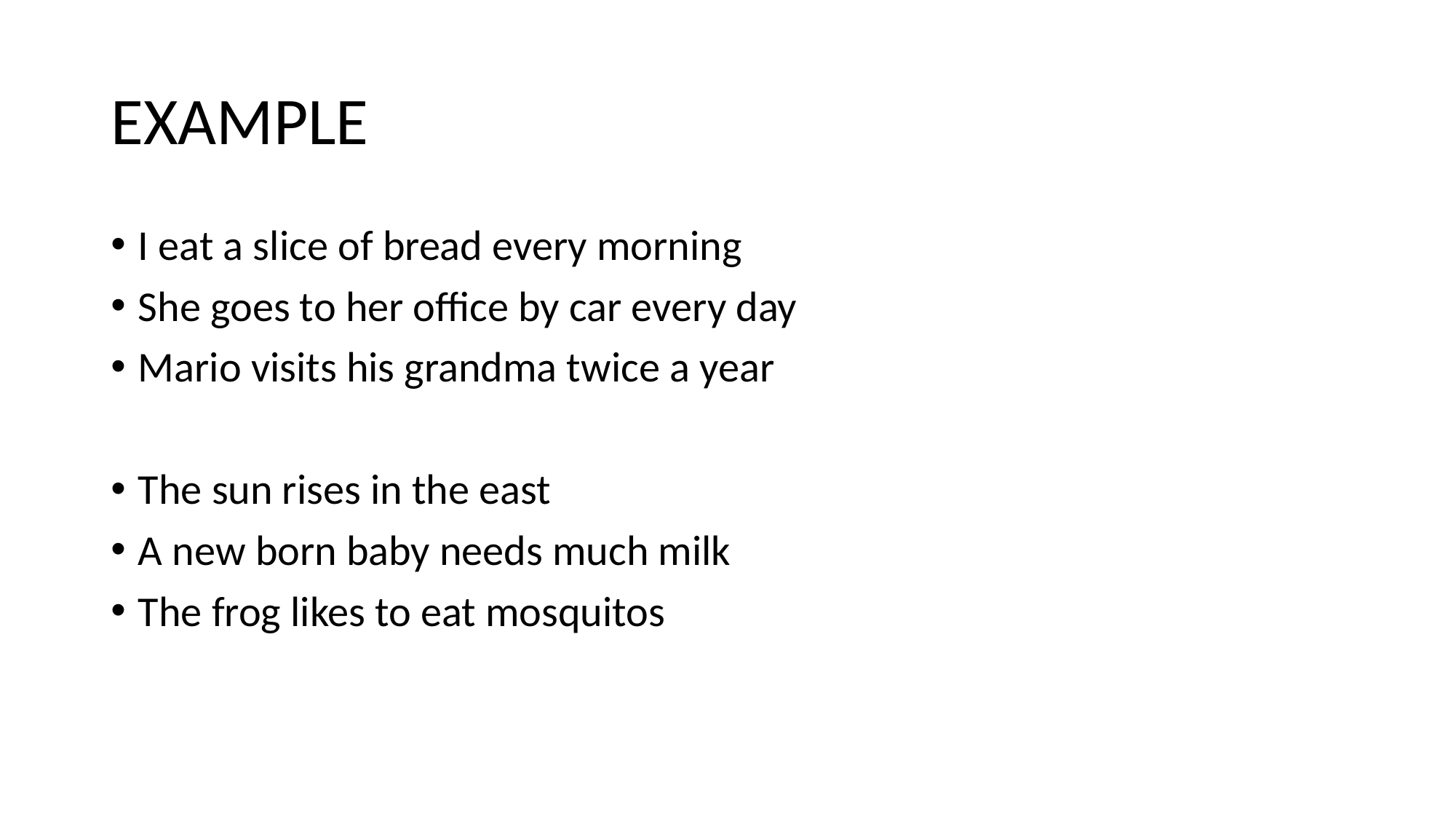

# EXAMPLE
I eat a slice of bread every morning
She goes to her office by car every day
Mario visits his grandma twice a year

The sun rises in the east
A new born baby needs much milk
The frog likes to eat mosquitos